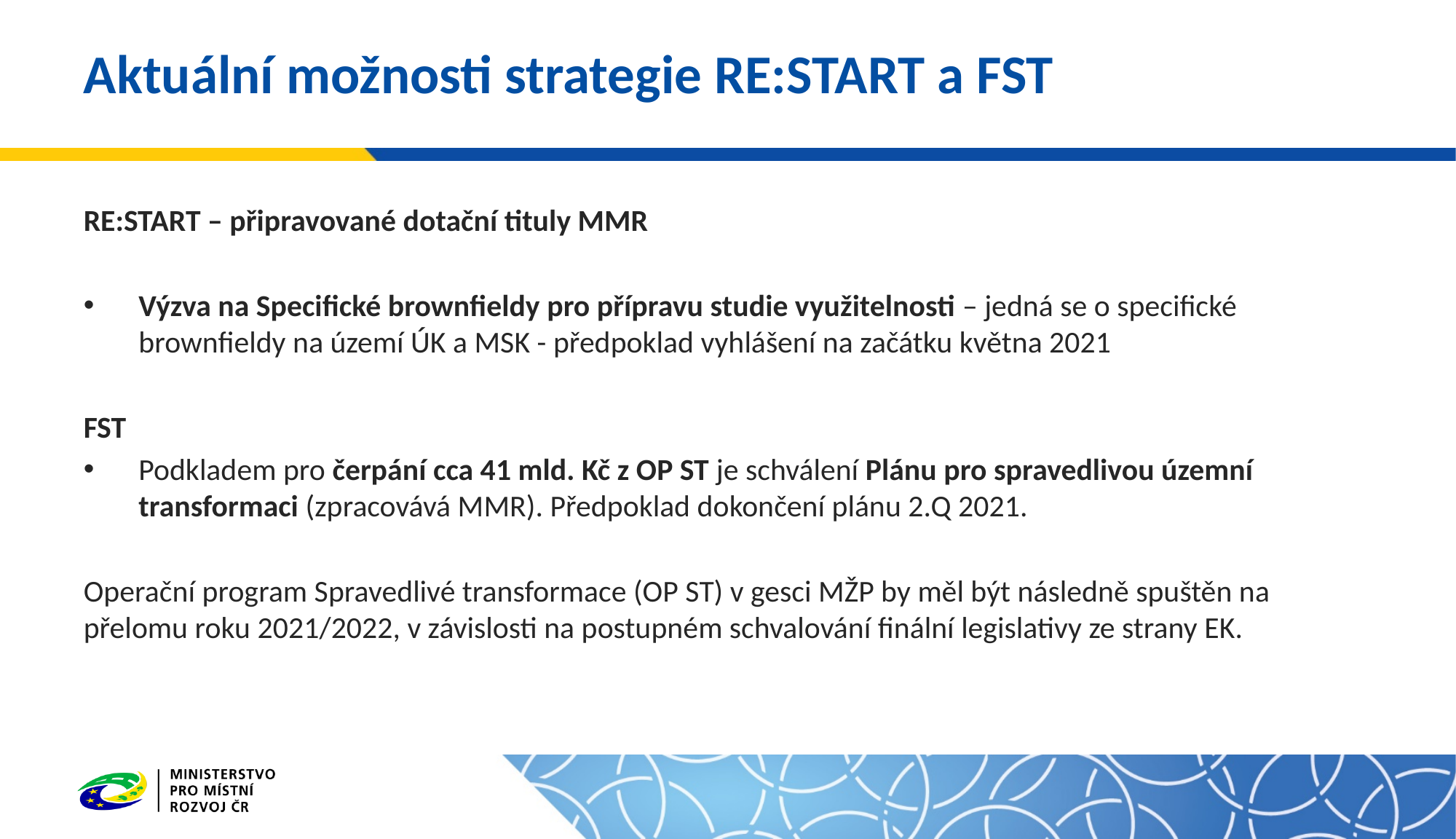

# Aktuální možnosti strategie RE:START a FST
RE:START – připravované dotační tituly MMR

Výzva na Specifické brownfieldy pro přípravu studie využitelnosti – jedná se o specifické brownfieldy na území ÚK a MSK - předpoklad vyhlášení na začátku května 2021

FST
Podkladem pro čerpání cca 41 mld. Kč z OP ST je schválení Plánu pro spravedlivou územní transformaci (zpracovává MMR). Předpoklad dokončení plánu 2.Q 2021.

Operační program Spravedlivé transformace (OP ST) v gesci MŽP by měl být následně spuštěn na přelomu roku 2021/2022, v závislosti na postupném schvalování finální legislativy ze strany EK.